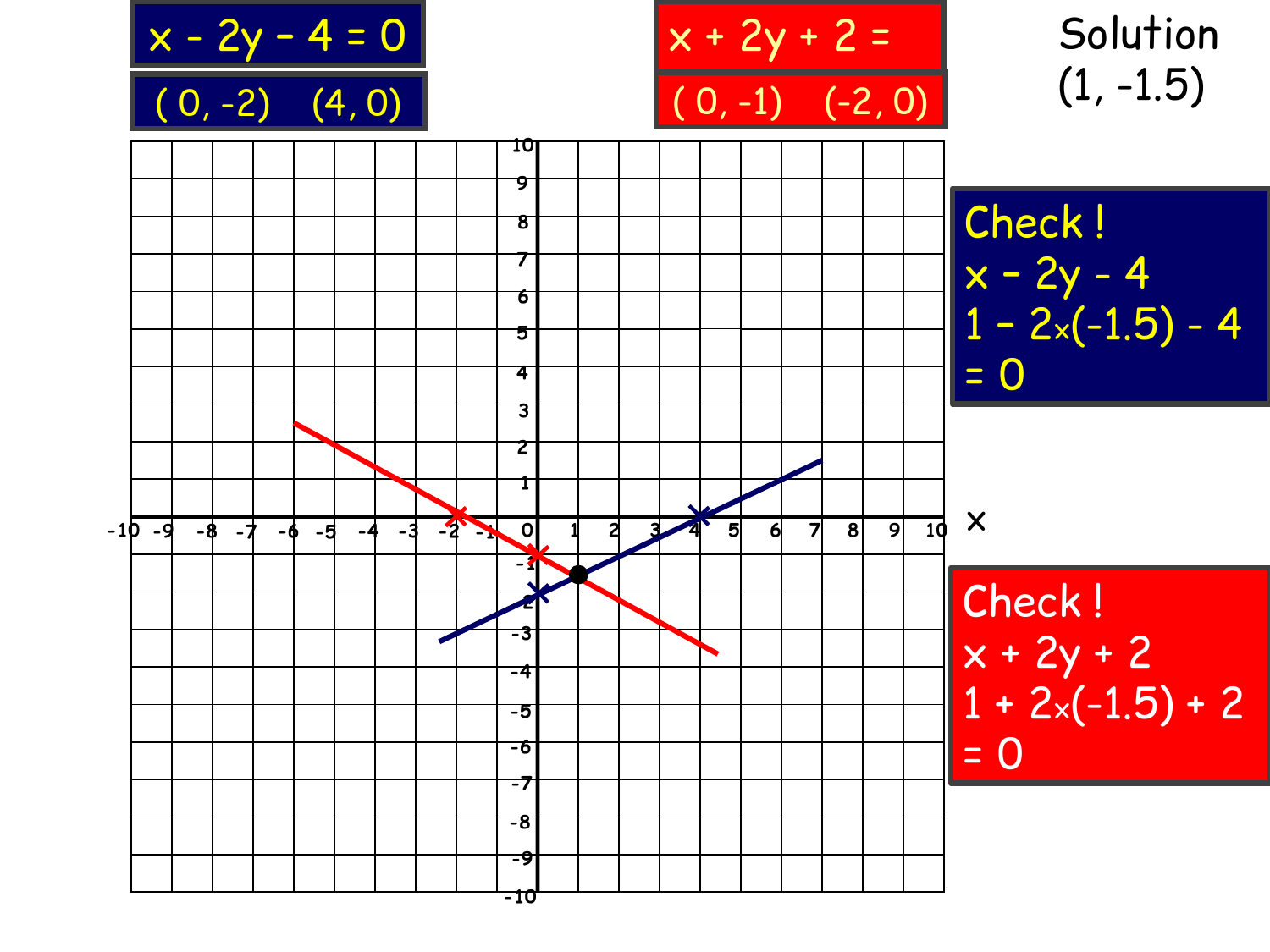

Solution
(1, -1.5)
x - 2y – 4 = 0
x + 2y + 2 = 0
( 0, -1)    (-2, 0)
( 0, -2)    (4, 0)
10

9
8
7
6
5
4
3
2
1
x
0
-10
1
2
3
4
5
6
7
8
9
10
-9
-8
-6
-4
-3
-2
-7
-5
-1

-1
-2
-3
-4
-5
-6
-7
-8
-9
-10
Check !
x – 2y - 4
1 – 2x(-1.5) - 4
= 0

Check !
x + 2y + 2
1 + 2x(-1.5) + 2
= 0